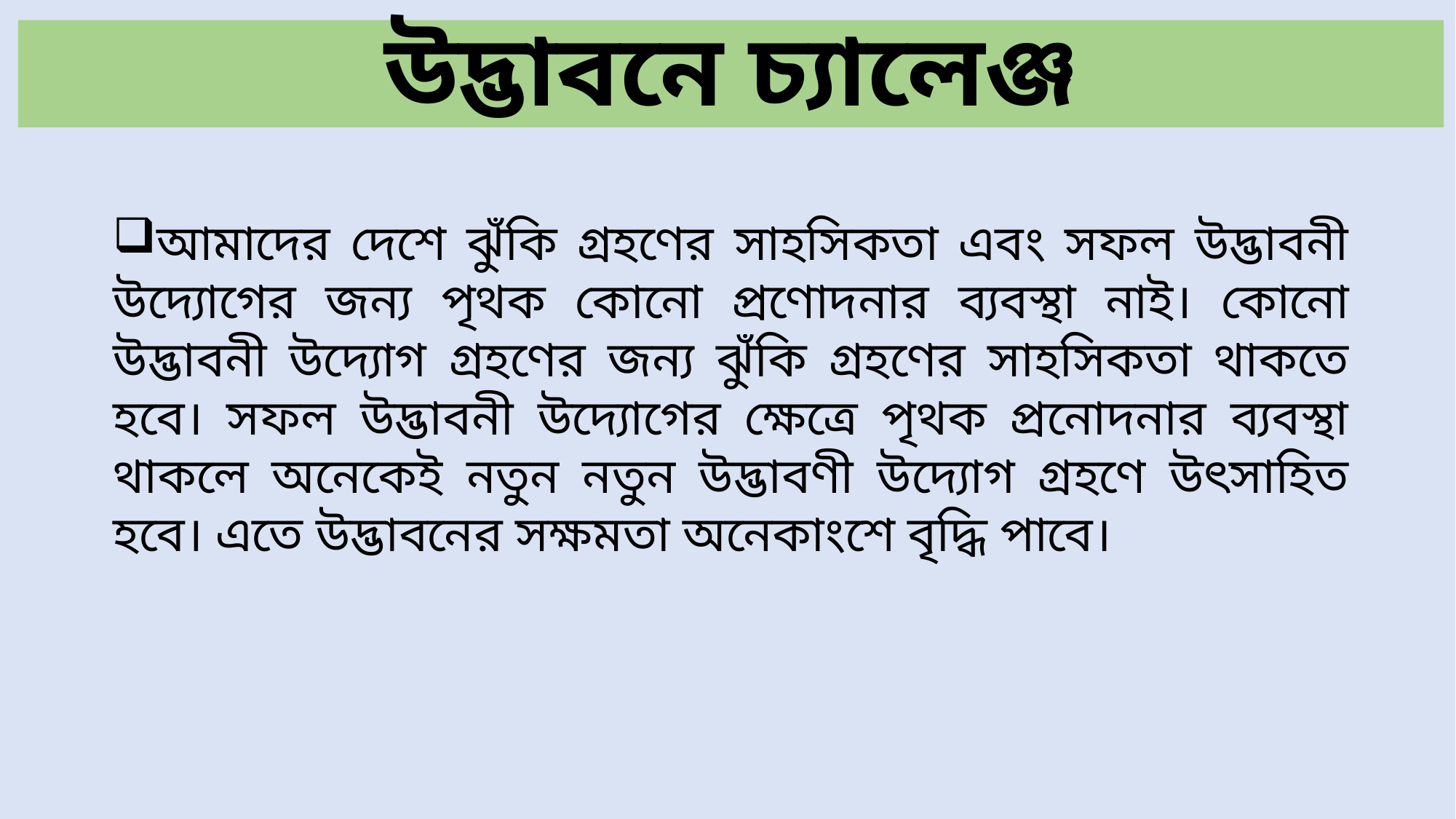

# উদ্ভাবনে চ্যালেঞ্জ
আমাদের দেশে ঝুঁকি গ্রহণের সাহসিকতা এবং সফল উদ্ভাবনী উদ্যোগের জন্য পৃথক কোনো প্রণোদনার ব্যবস্থা নাই। কোনো উদ্ভাবনী উদ্যোগ গ্রহণের জন্য ঝুঁকি গ্রহণের সাহসিকতা থাকতে হবে। সফল উদ্ভাবনী উদ্যোগের ক্ষেত্রে পৃথক প্রনোদনার ব্যবস্থা থাকলে অনেকেই নতুন নতুন উদ্ভাবণী উদ্যোগ গ্রহণে উৎসাহিত হবে। এতে উদ্ভাবনের সক্ষমতা অনেকাংশে বৃদ্ধি পাবে।